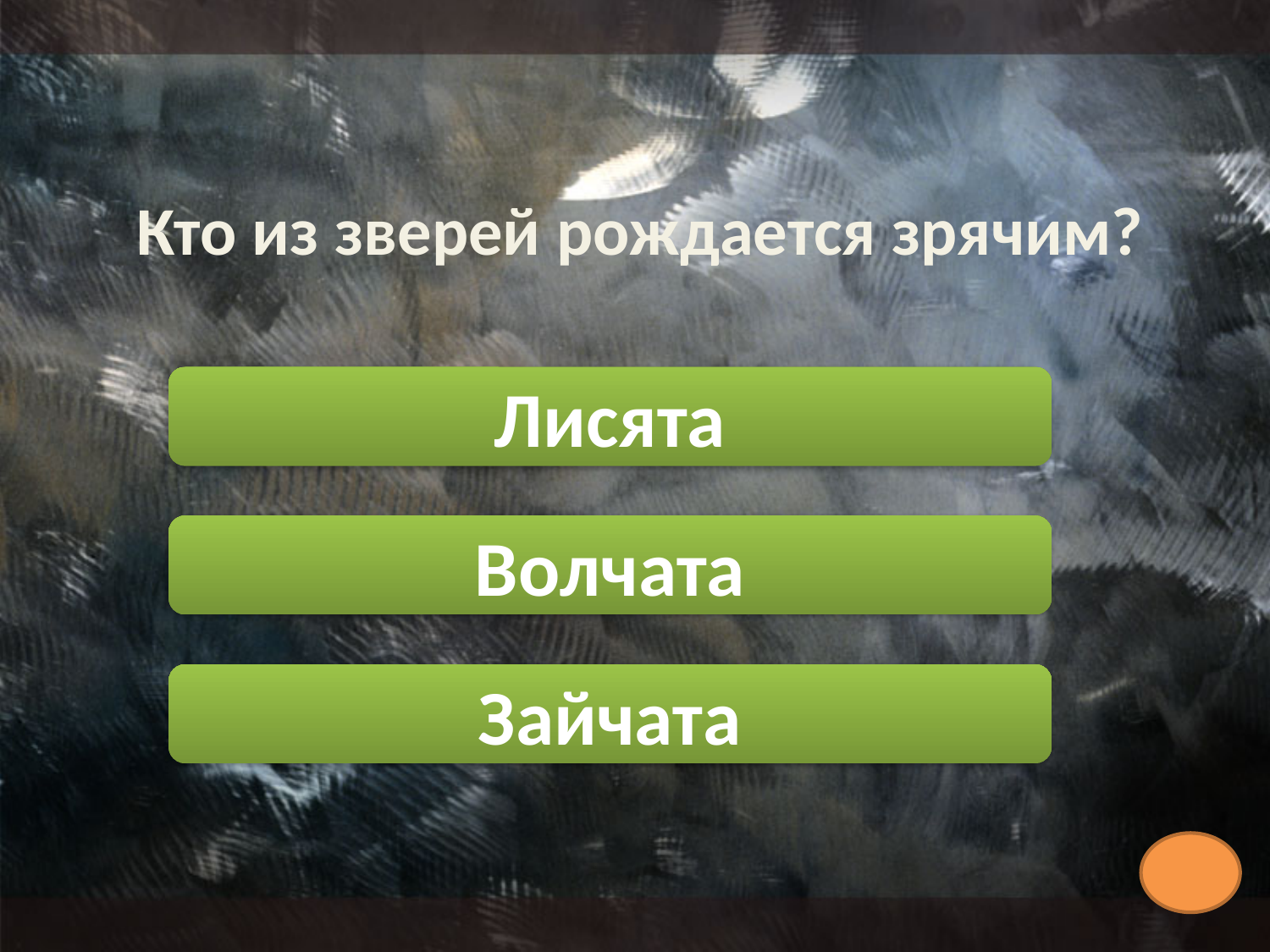

# Кто из зверей рождается зрячим?
Лисята
Волчата
Зайчата